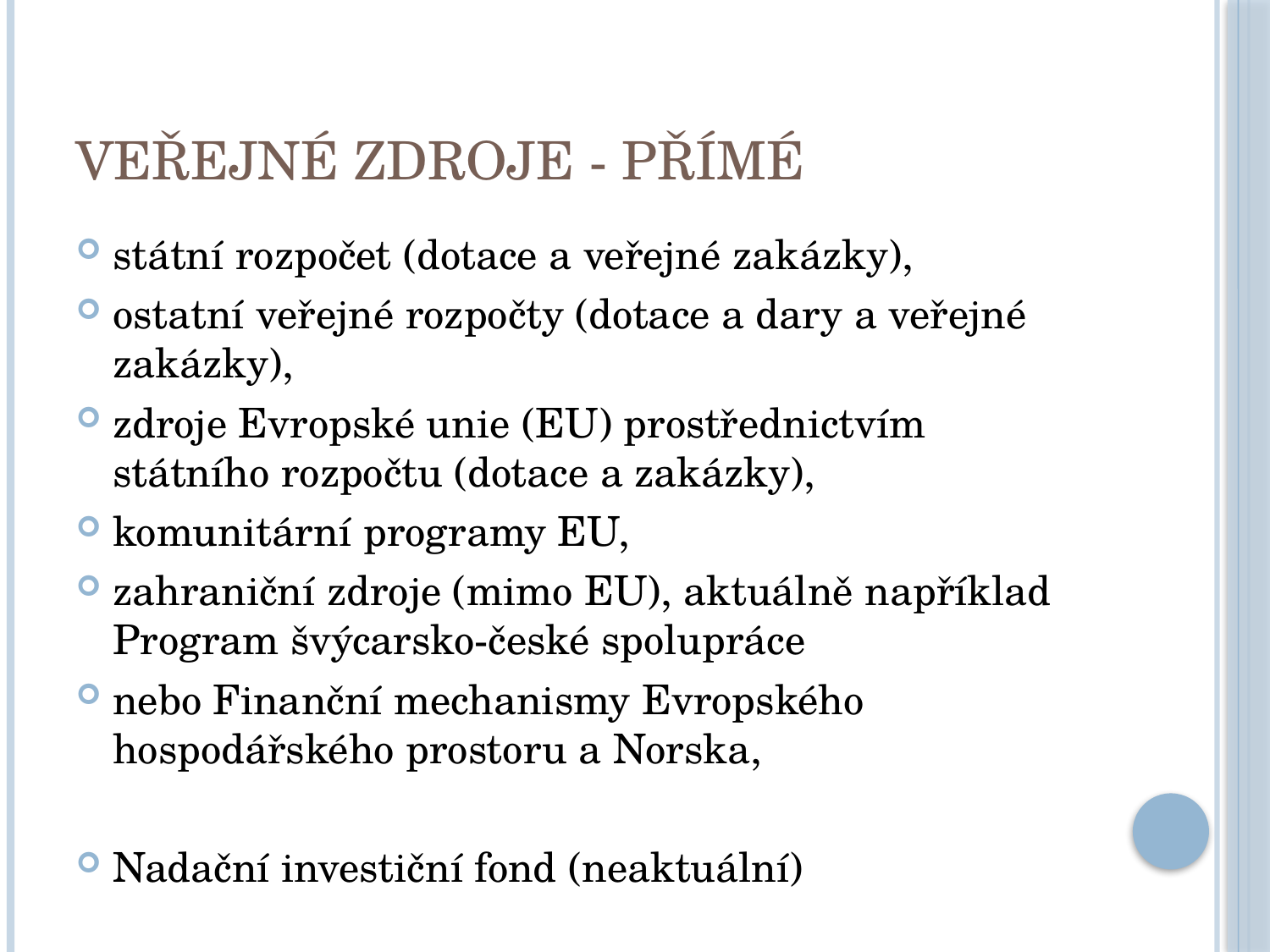

# Veřejné zdroje - přímé
státní rozpočet (dotace a veřejné zakázky),
ostatní veřejné rozpočty (dotace a dary a veřejné zakázky),
zdroje Evropské unie (EU) prostřednictvím státního rozpočtu (dotace a zakázky),
komunitární programy EU,
zahraniční zdroje (mimo EU), aktuálně například Program švýcarsko-české spolupráce
nebo Finanční mechanismy Evropského hospodářského prostoru a Norska,

Nadační investiční fond (neaktuální)